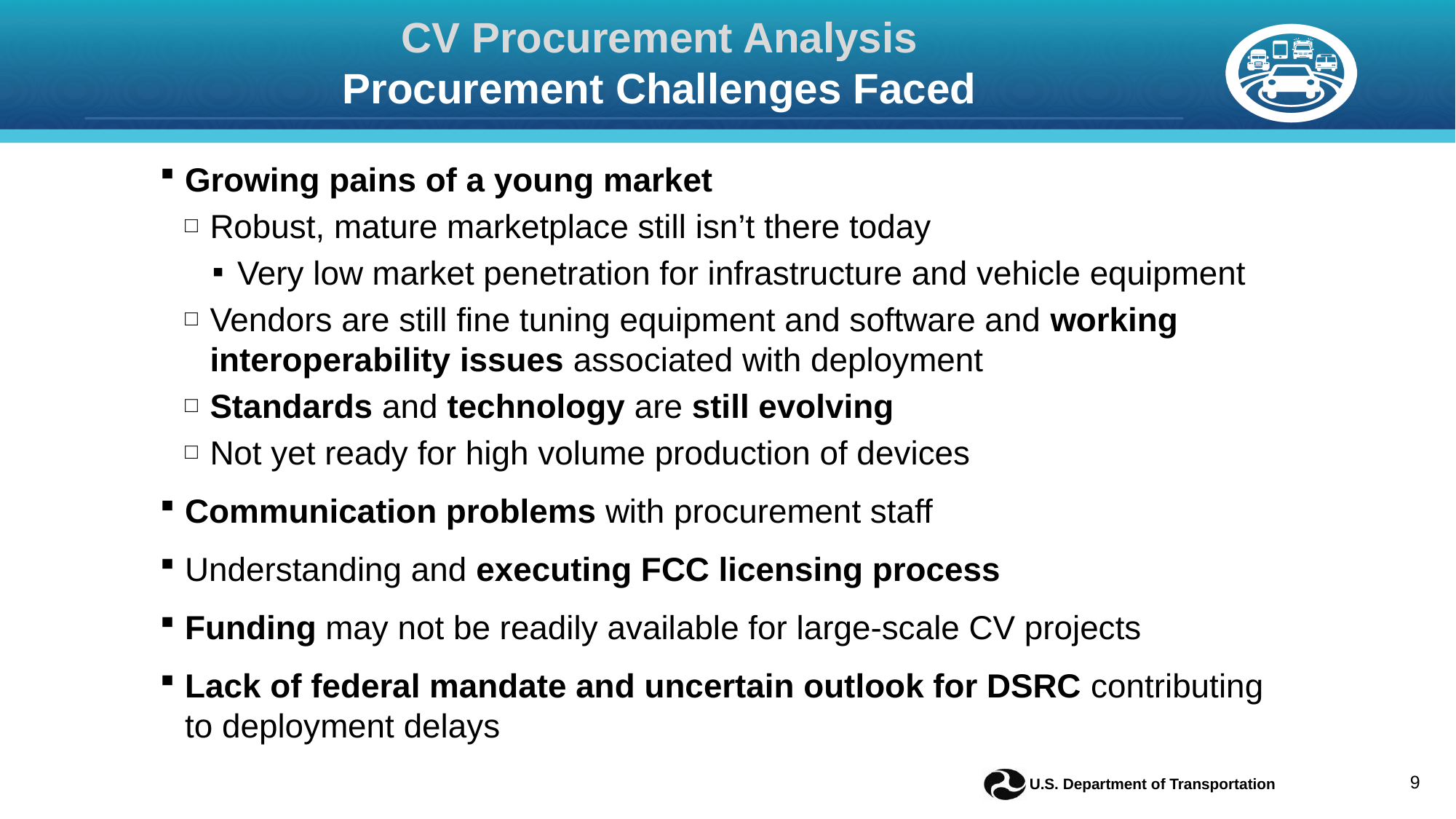

CV Procurement Analysis
Procurement Challenges Faced
Growing pains of a young market
Robust, mature marketplace still isn’t there today
Very low market penetration for infrastructure and vehicle equipment
Vendors are still fine tuning equipment and software and working interoperability issues associated with deployment
Standards and technology are still evolving
Not yet ready for high volume production of devices
Communication problems with procurement staff
Understanding and executing FCC licensing process
Funding may not be readily available for large-scale CV projects
Lack of federal mandate and uncertain outlook for DSRC contributing to deployment delays